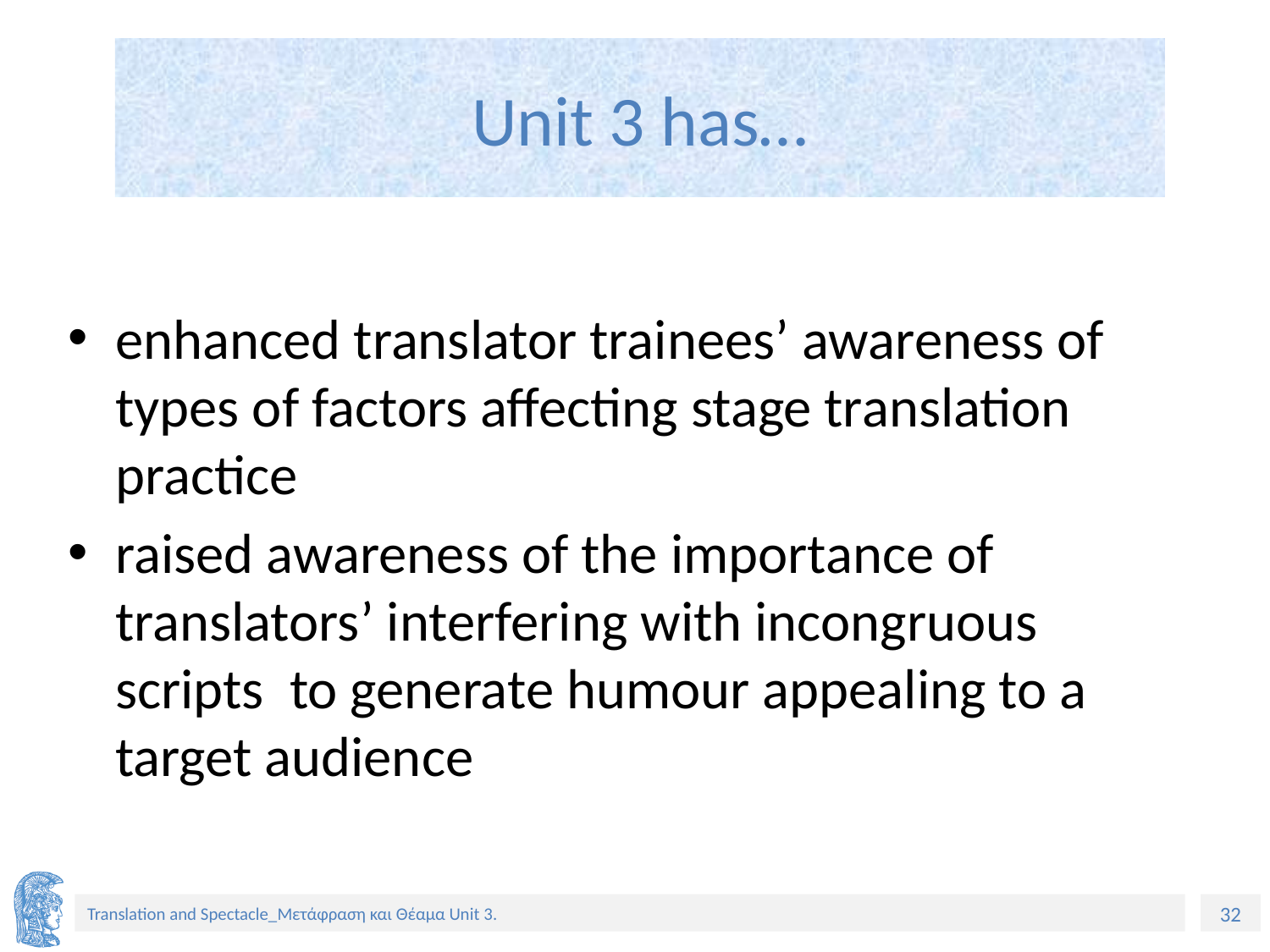

# Unit 3 has…
enhanced translator trainees’ awareness of types of factors affecting stage translation practice
raised awareness of the importance of translators’ interfering with incongruous scripts  to generate humour appealing to a target audience